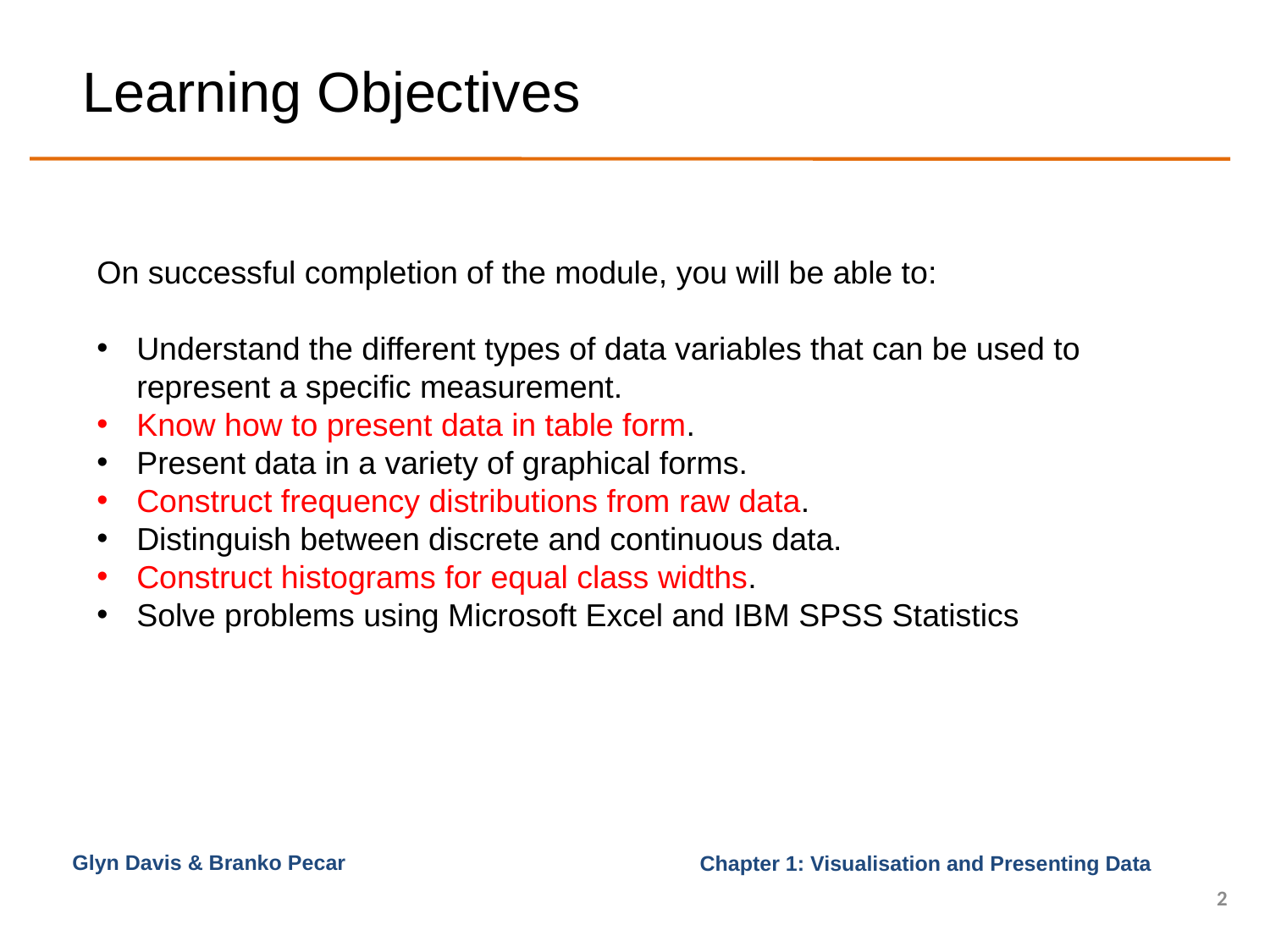

# Learning Objectives
On successful completion of the module, you will be able to:

Understand the different types of data variables that can be used to represent a specific measurement.
Know how to present data in table form.
Present data in a variety of graphical forms.
Construct frequency distributions from raw data.
Distinguish between discrete and continuous data.
Construct histograms for equal class widths.
Solve problems using Microsoft Excel and IBM SPSS Statistics

Glyn Davis & Branko Pecar
2